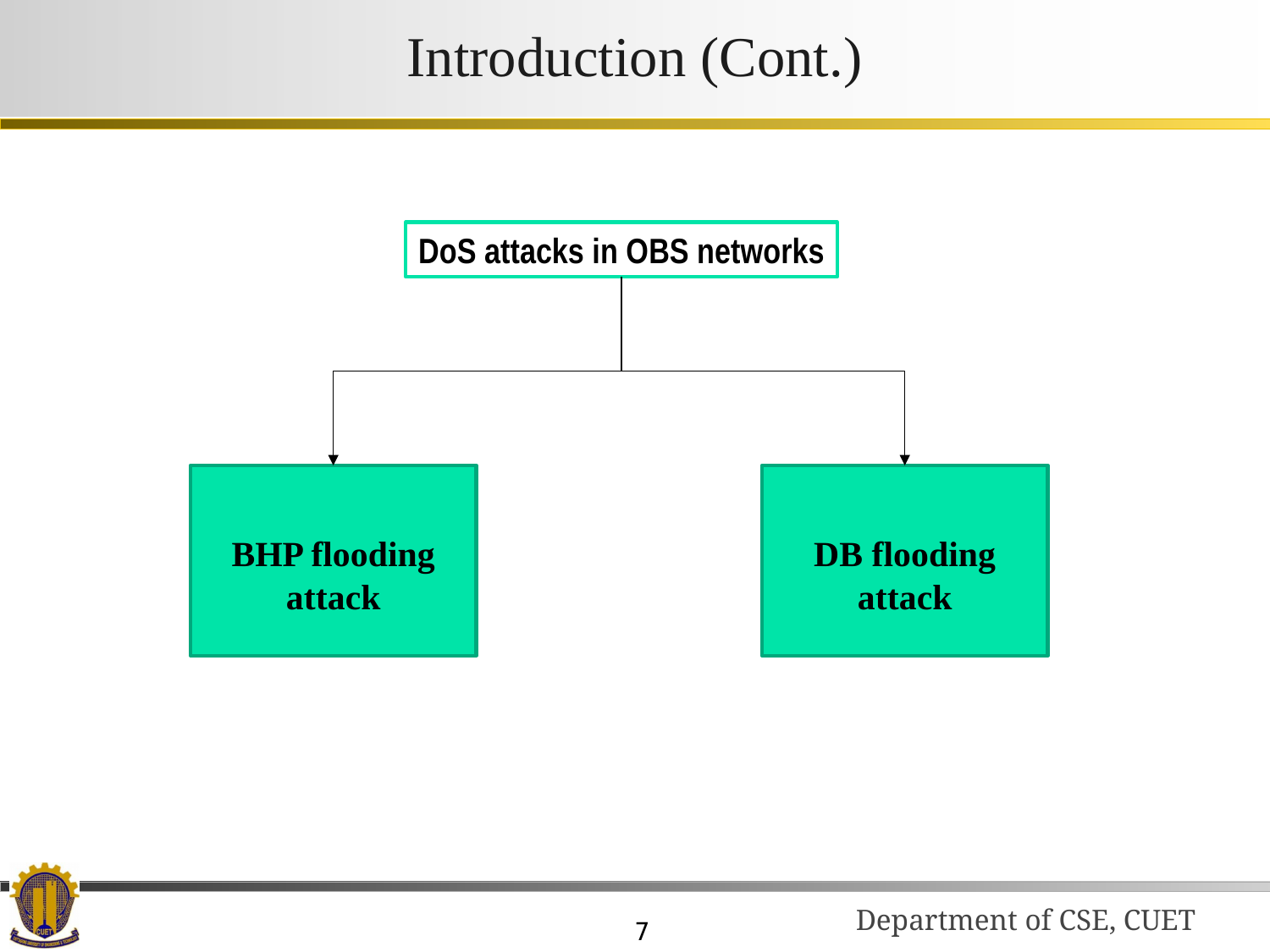

# Introduction (Cont.)
DoS attacks in OBS networks

BHP flooding attack

DB flooding attack